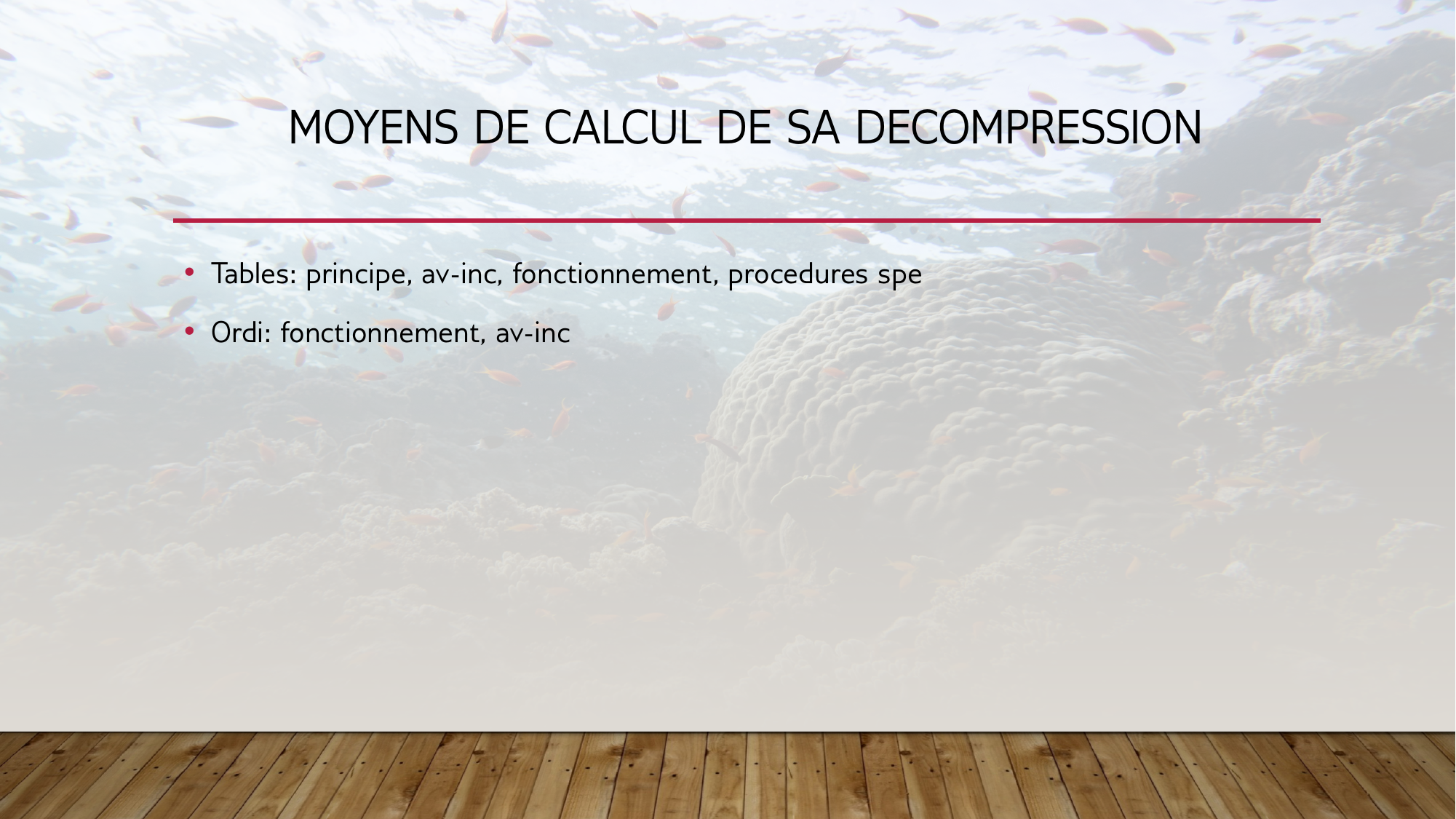

# Moyens de calcul de sa dEcompression
Tables: principe, av-inc, fonctionnement, procedures spe
Ordi: fonctionnement, av-inc